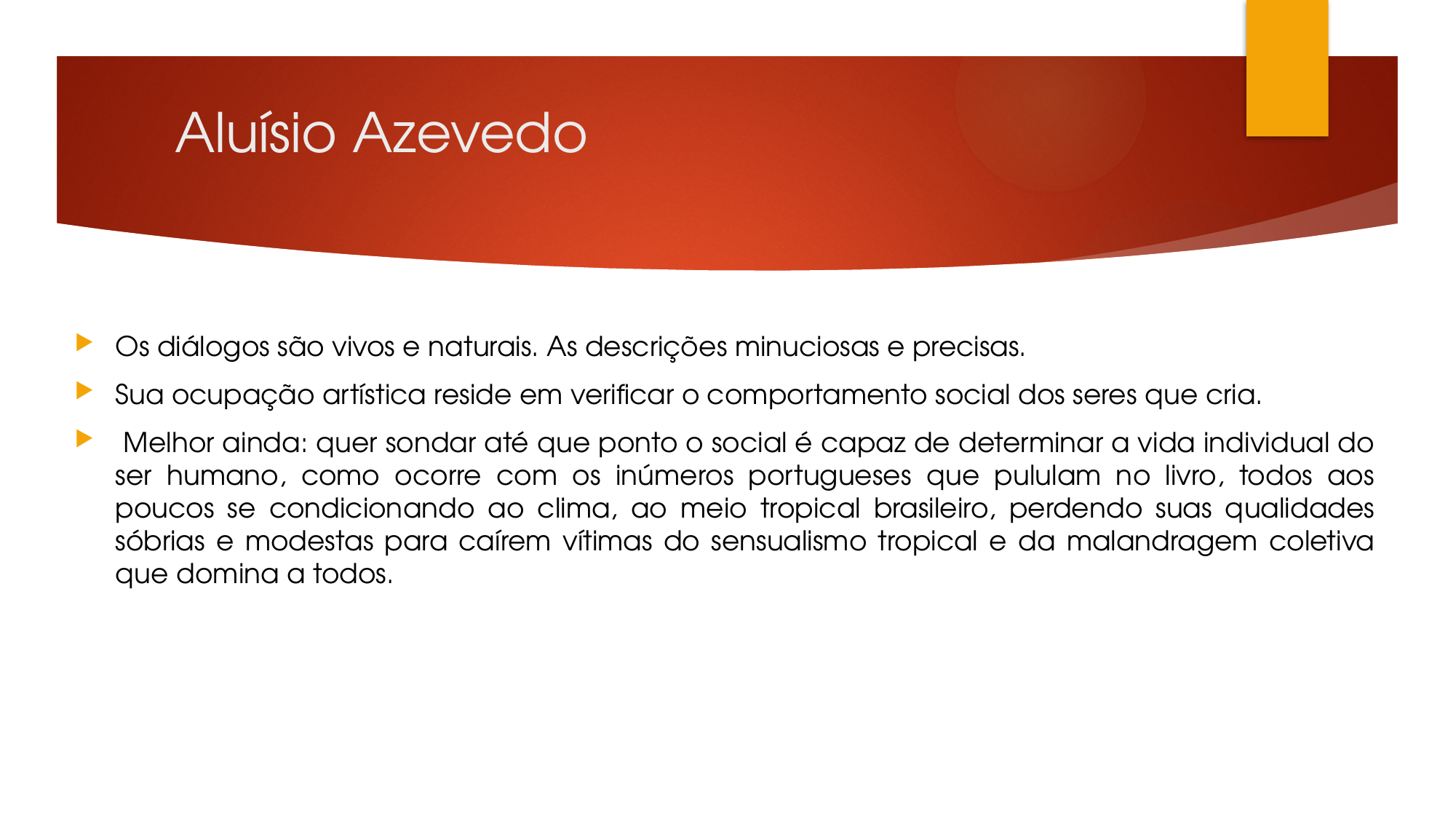

# Aluísio Azevedo

Os diálogos são vivos e naturais. As descrições minuciosas e precisas.
Sua ocupação artística reside em verificar o comportamento social dos seres que cria.
 Melhor ainda: quer sondar até que ponto o social é capaz de determinar a vida individual do ser humano, como ocorre com os inúmeros portugueses que pululam no livro, todos aos poucos se condicionando ao clima, ao meio tropical brasileiro, perdendo suas qualidades sóbrias e modestas para caírem vítimas do sensualismo tropical e da malandragem coletiva que domina a todos.